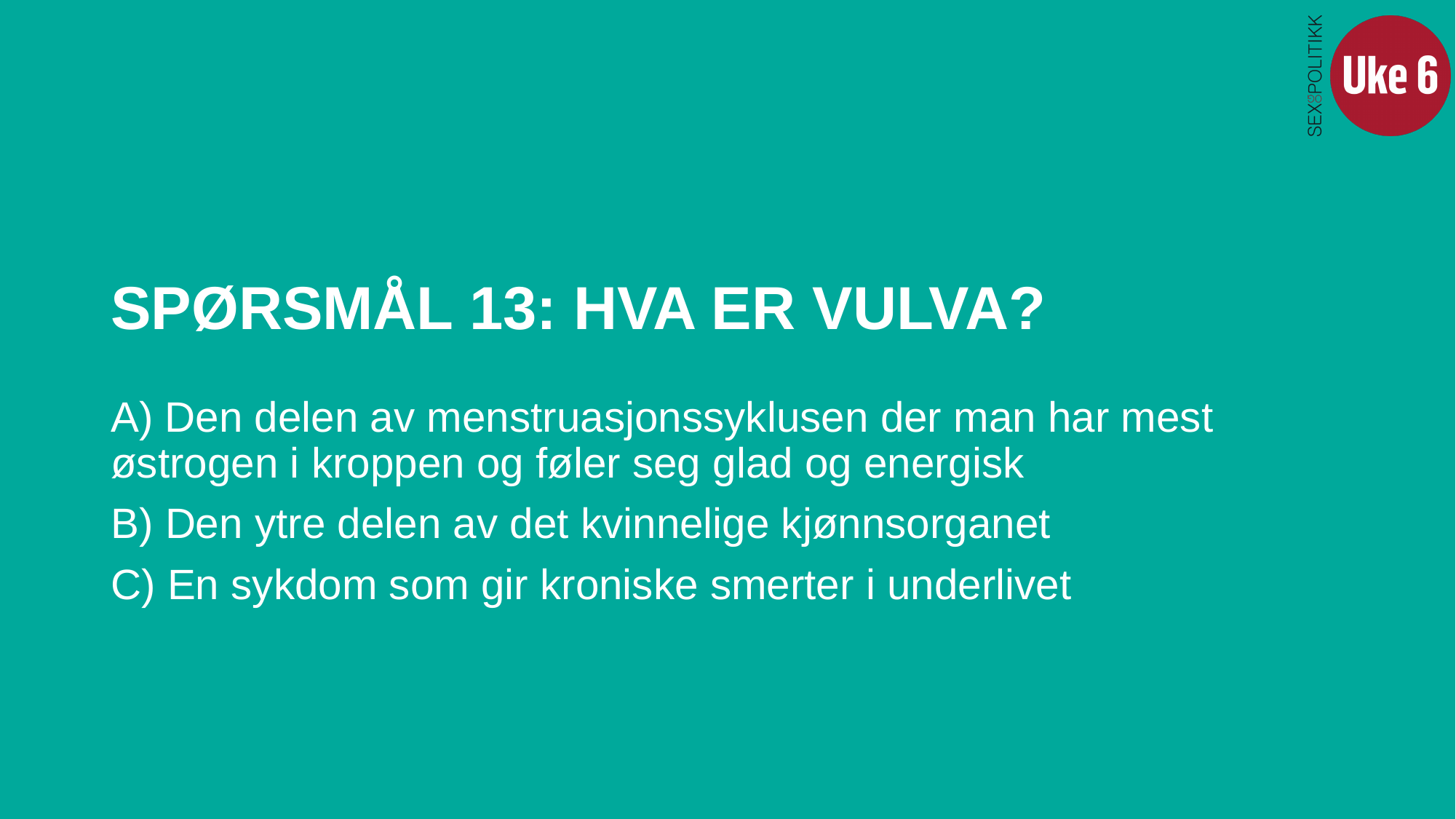

# SPØRSMÅL 13: HVA ER VULVA?
A) Den delen av menstruasjonssyklusen der man har mest østrogen i kroppen og føler seg glad og energisk
B) Den ytre delen av det kvinnelige kjønnsorganet
C) En sykdom som gir kroniske smerter i underlivet